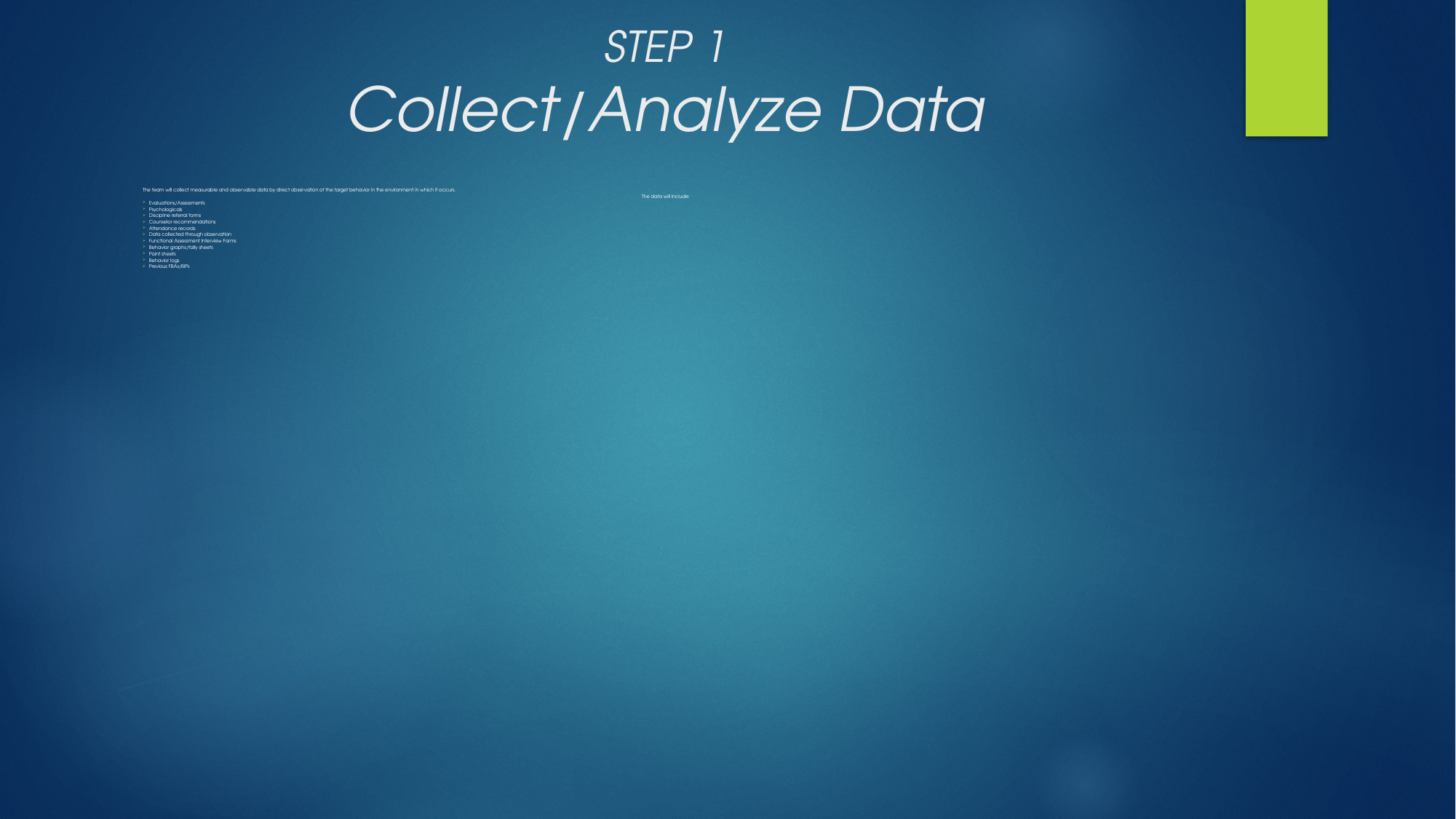

# STEP 1 Collect/Analyze Data
The team will collect measurable and observable data by direct observation of the target behavior in the environment in which it occurs.
The data will include:
Evaluations/Assessments
Psychologicals
Discipline referral forms
Counselor recommendations
Attendance records
Data collected through observation
Functional Assessment Interview Forms
Behavior graphs/tally sheets
Point sheets
Behavior logs
Previous FBAs/BIPs